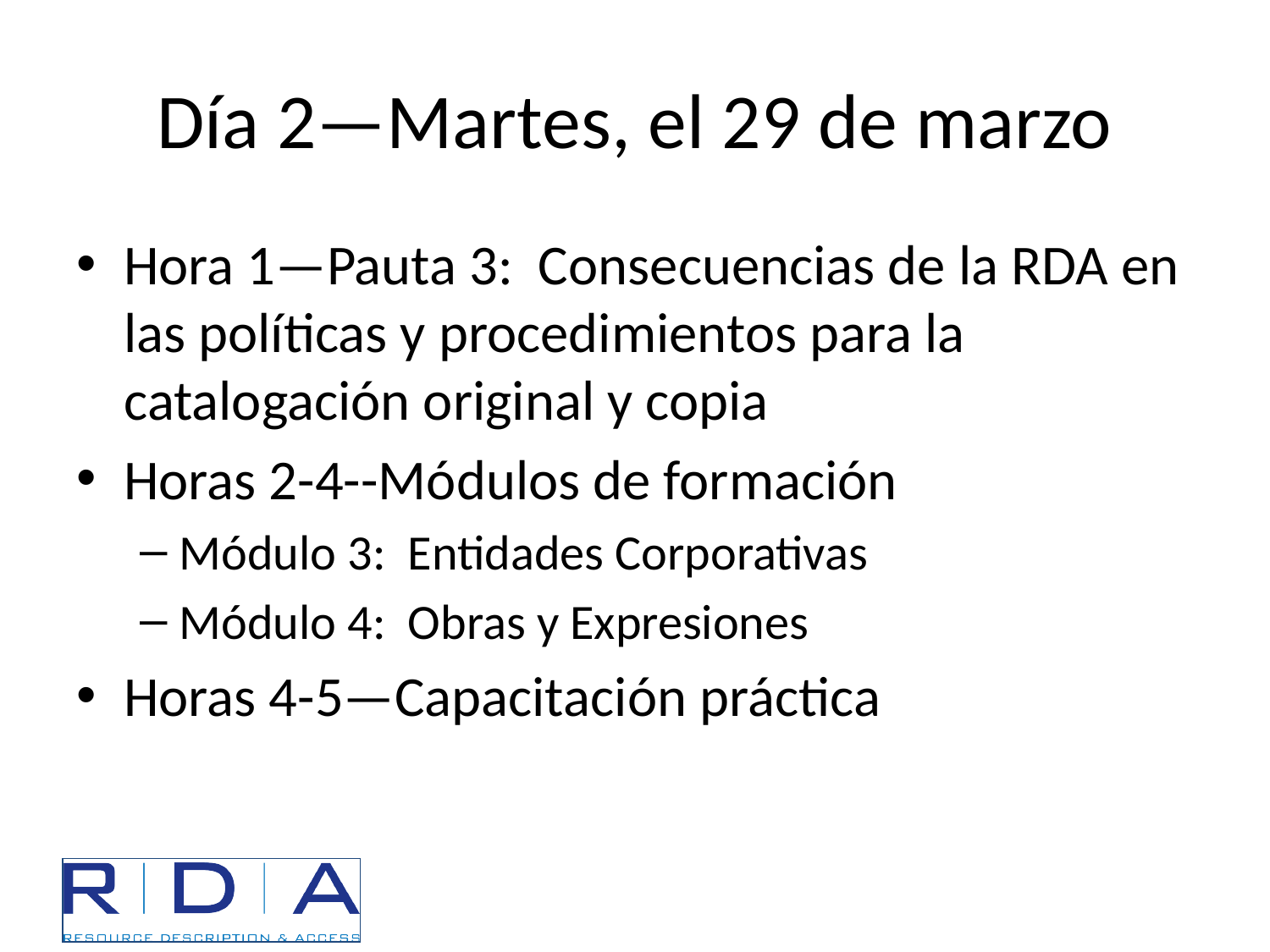

# Día 2—Martes, el 29 de marzo
Hora 1—Pauta 3:  Consecuencias de la RDA en las políticas y procedimientos para la catalogación original y copia
Horas 2-4--Módulos de formación
Módulo 3:  Entidades Corporativas
Módulo 4:  Obras y Expresiones
Horas 4-5—Capacitación práctica